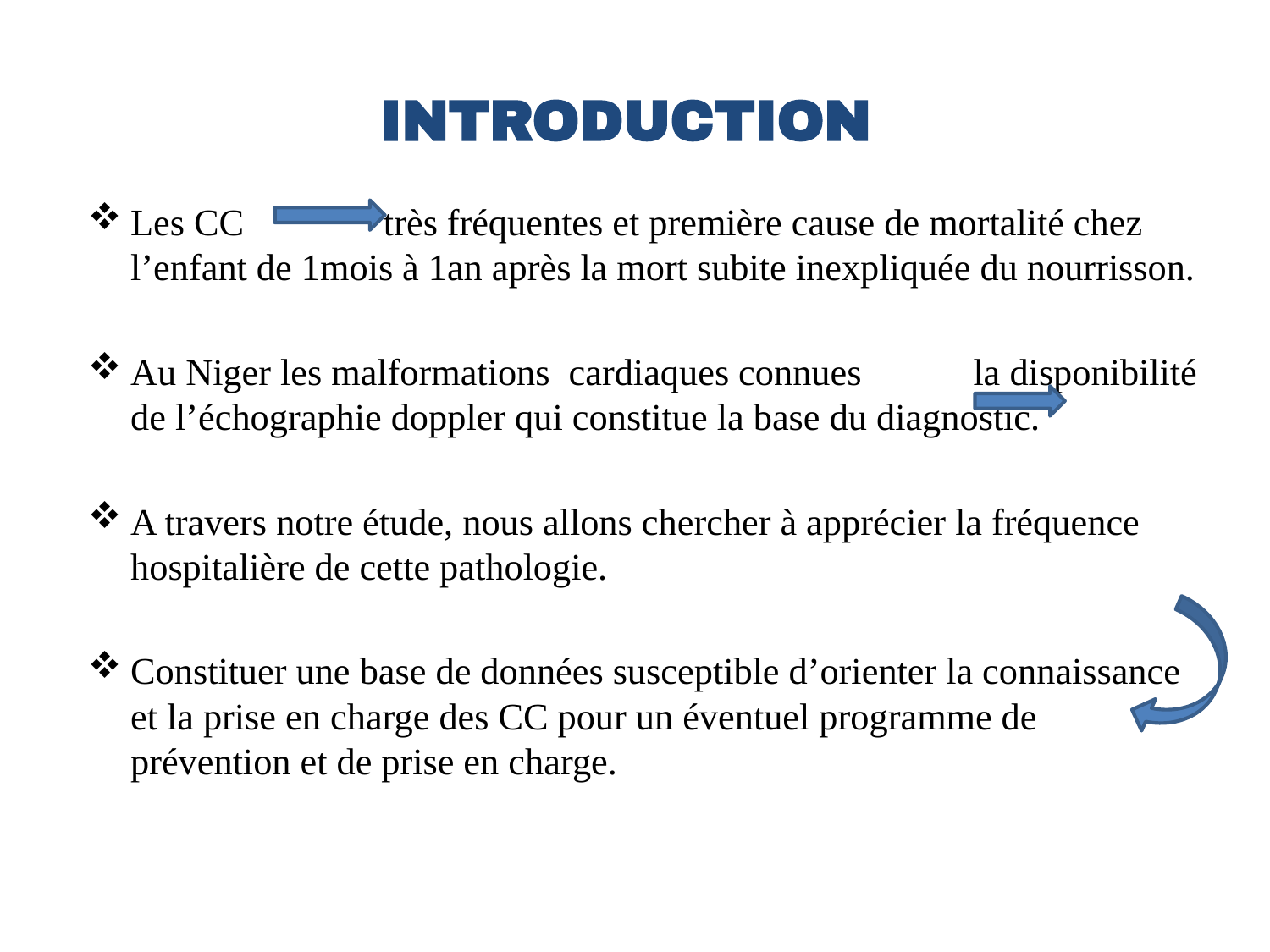

# INTRODUCTION
Les CC               très fréquentes et première cause de mortalité chez l’enfant de 1mois à 1an après la mort subite inexpliquée du nourrisson.

Au Niger les malformations  cardiaques connues            la disponibilité de l’échographie doppler qui constitue la base du diagnostic.

A travers notre étude, nous allons chercher à apprécier la fréquence hospitalière de cette pathologie.

Constituer une base de données susceptible d’orienter la connaissance et la prise en charge des CC pour un éventuel programme de prévention et de prise en charge.